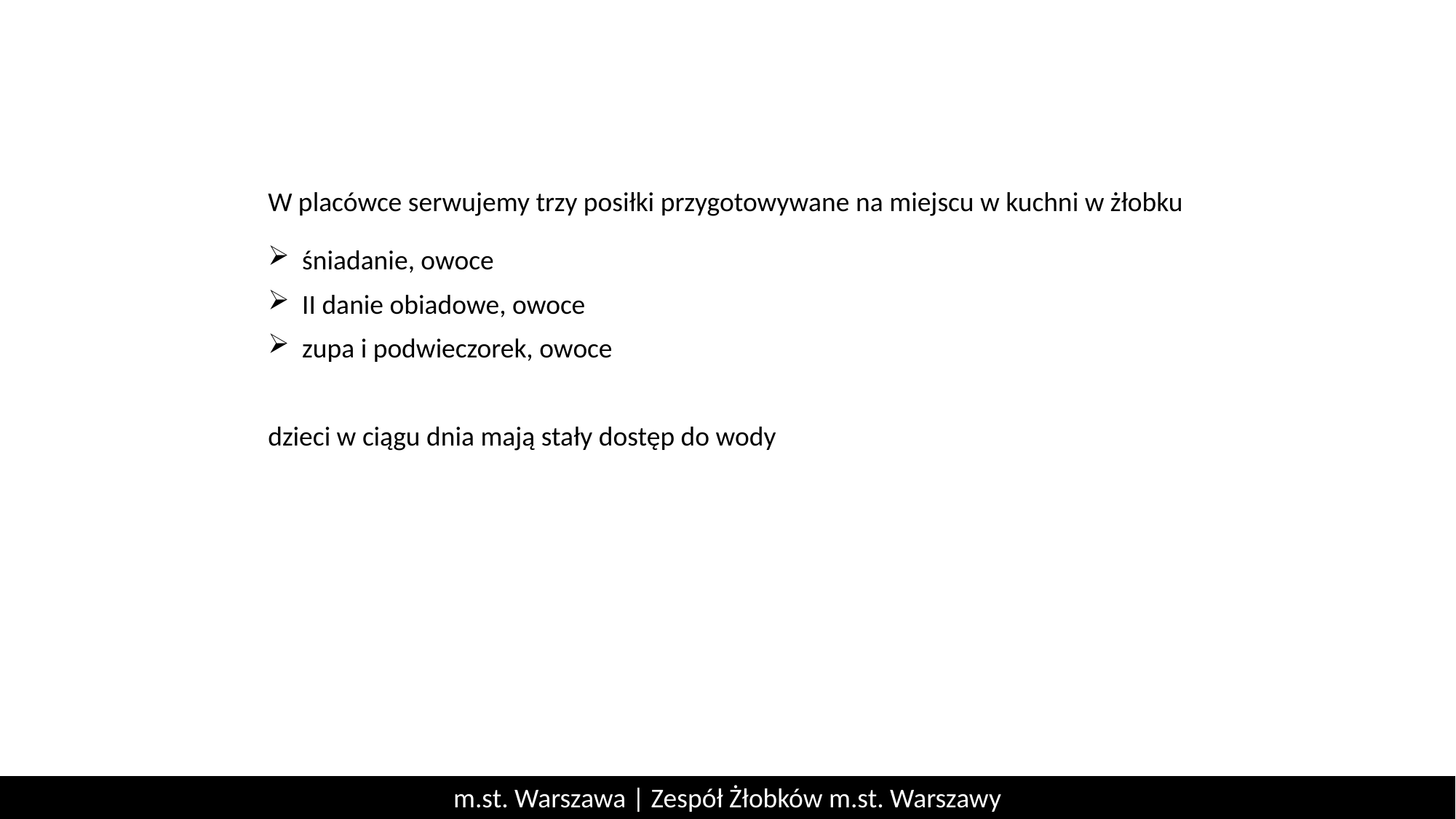

W placówce serwujemy trzy posiłki przygotowywane na miejscu w kuchni w żłobku
śniadanie, owoce
II danie obiadowe, owoce
zupa i podwieczorek, owoce

dzieci w ciągu dnia mają stały dostęp do wody
m.st. Warszawa | Zespół Żłobków m.st. Warszawy